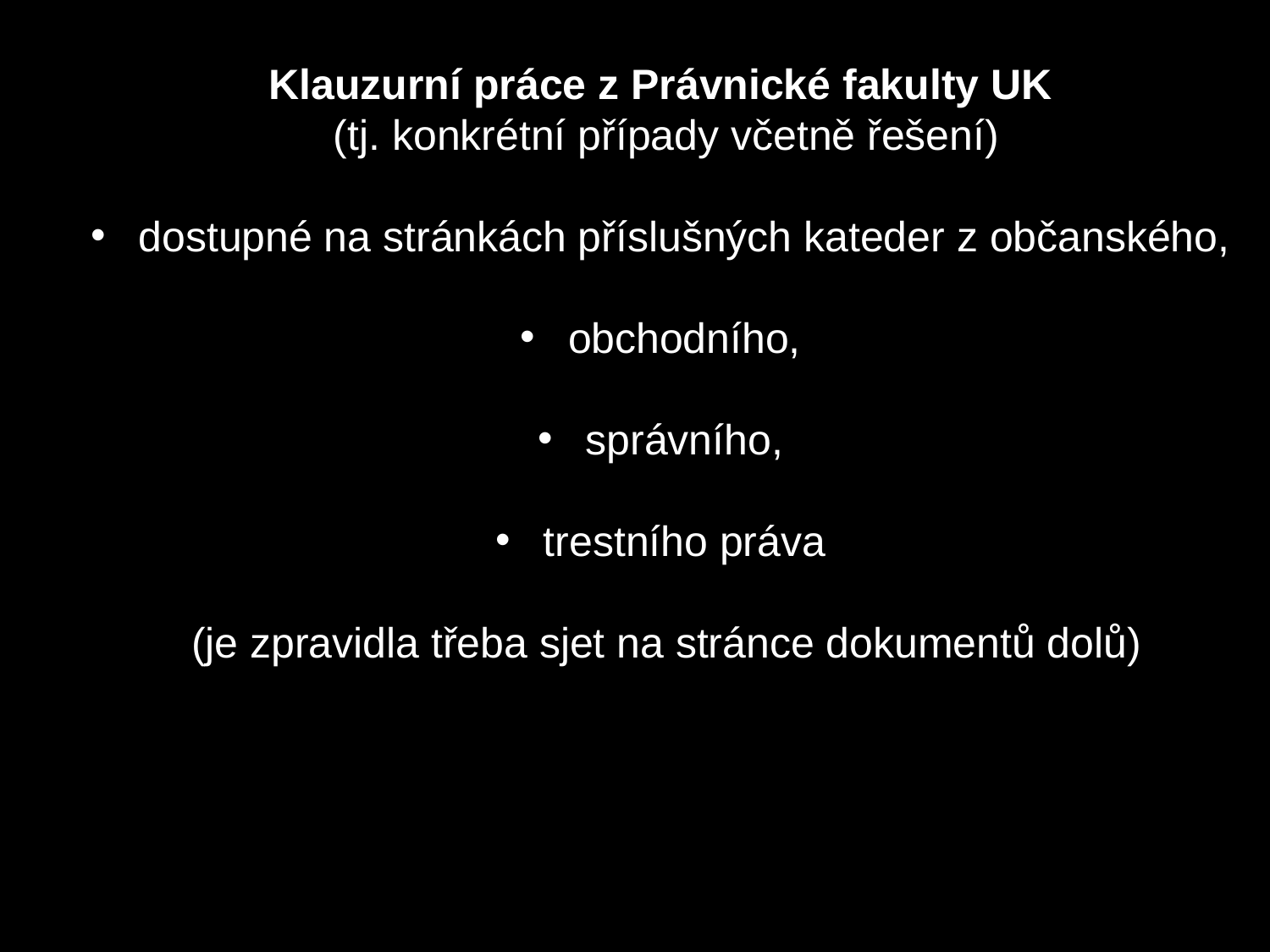

Klauzurní práce z Právnické fakulty UK
(tj. konkrétní případy včetně řešení)

dostupné na stránkách příslušných kateder z občanského,

obchodního,

správního,

trestního práva

(je zpravidla třeba sjet na stránce dokumentů dolů)